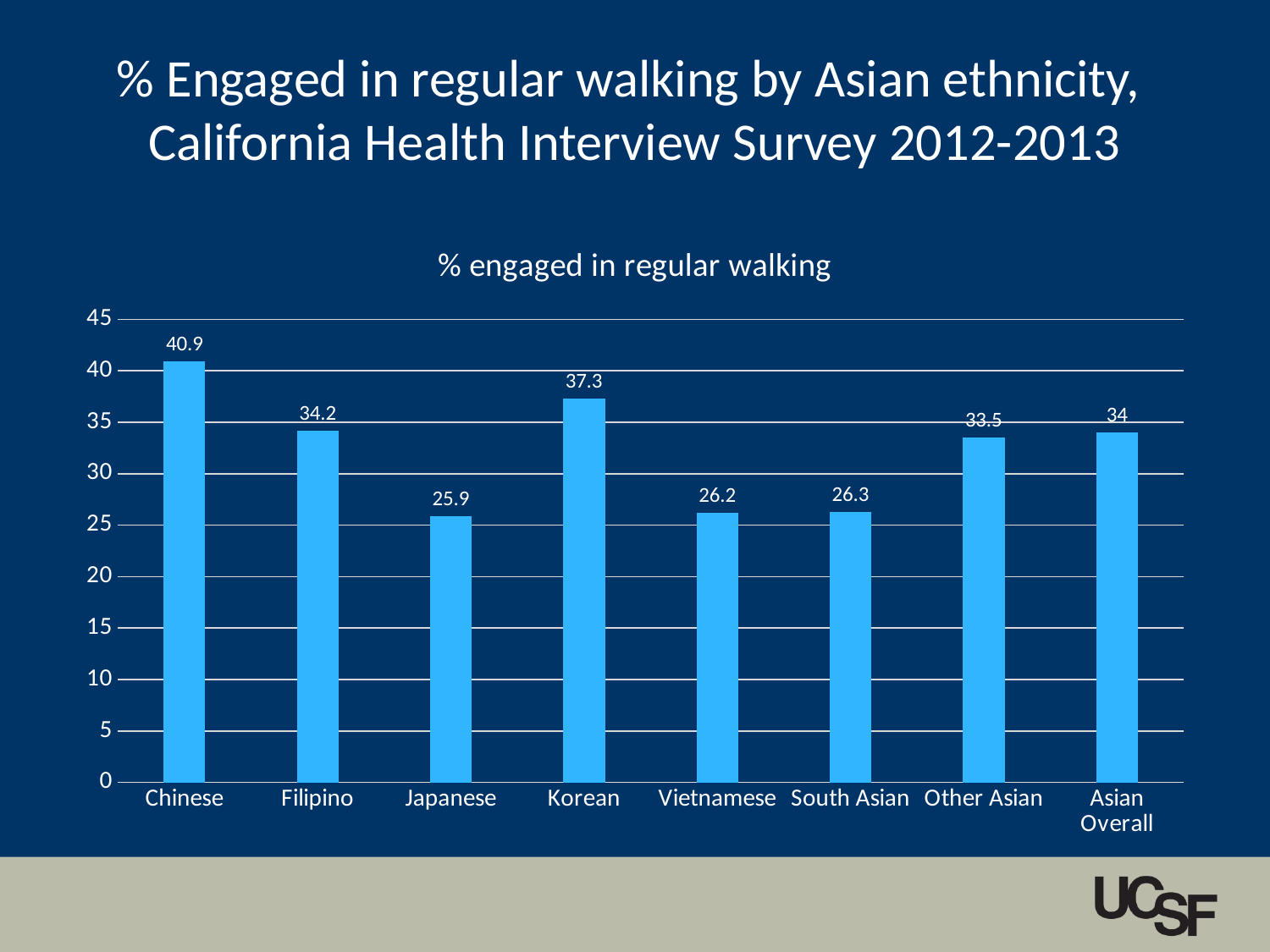

# % Engaged in regular walking by Asian ethnicity, California Health Interview Survey 2012-2013

### Chart: % engaged in regular walking

| Category | engaged in regular walking |
|---|---|
| Chinese | 40.9 |
| Filipino | 34.2 |
| Japanese | 25.9 |
| Korean | 37.3 |
| Vietnamese | 26.2 |
| South Asian | 26.3 |
| Other Asian | 33.5 |
| Asian Overall | 34.0 |